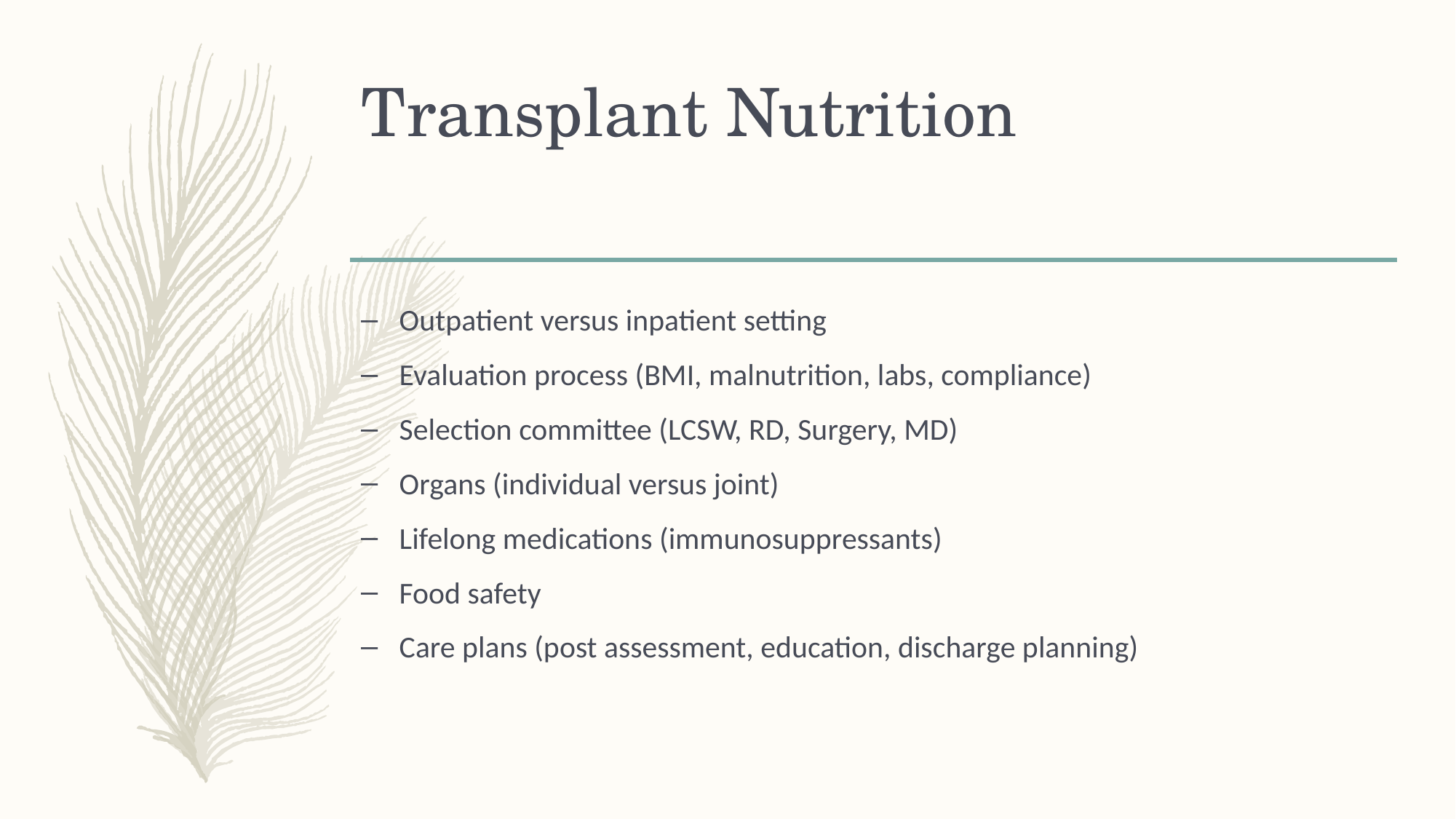

# Transplant Nutrition
Outpatient versus inpatient setting
Evaluation process (BMI, malnutrition, labs, compliance)
Selection committee (LCSW, RD, Surgery, MD)
Organs (individual versus joint)
Lifelong medications (immunosuppressants)
Food safety
Care plans (post assessment, education, discharge planning)